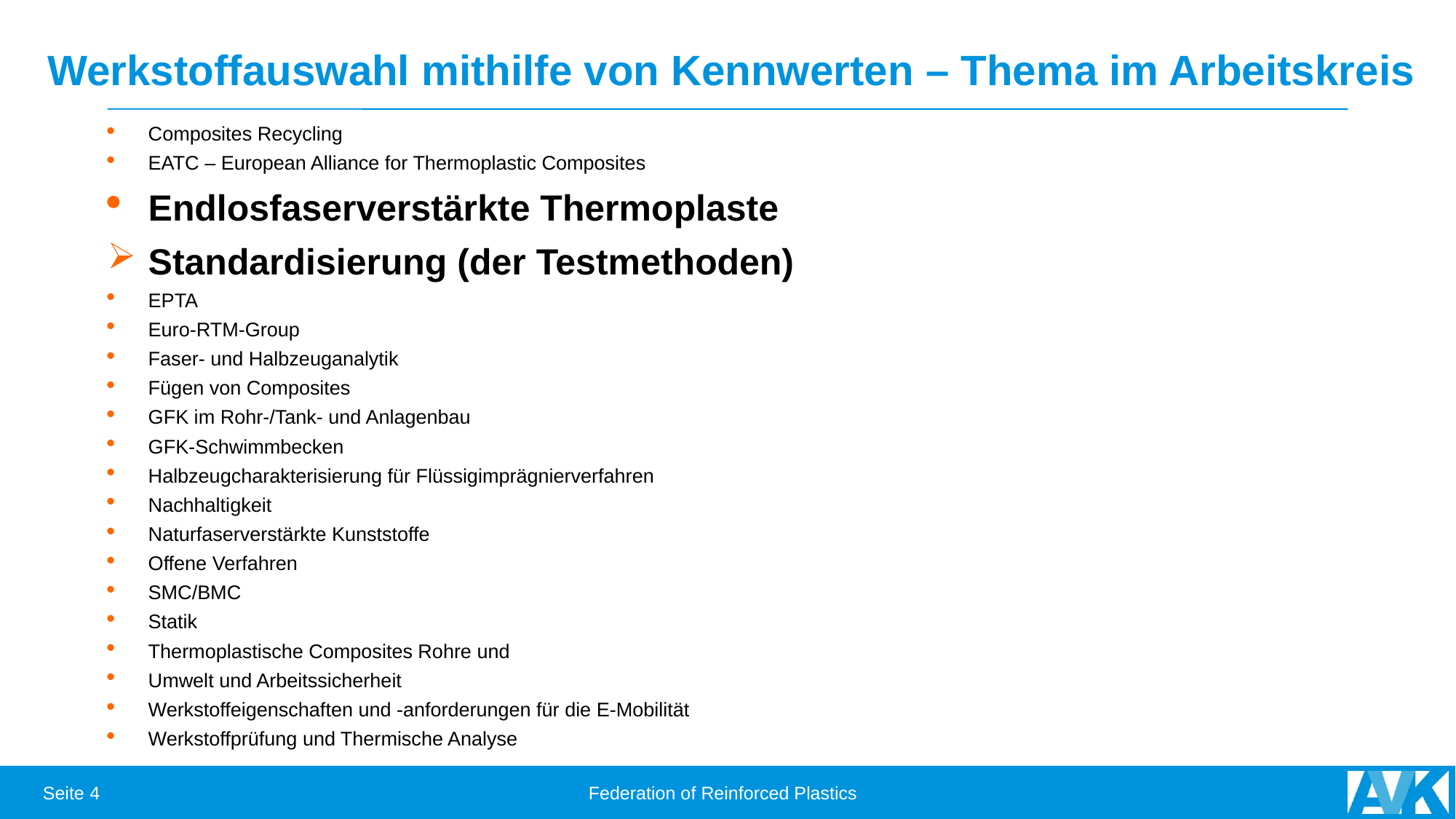

# Werkstoffauswahl mithilfe von Kennwerten – Thema im Arbeitskreis
Composites Recycling
EATC – European Alliance for Thermoplastic Composites
Endlosfaserverstärkte Thermoplaste
Standardisierung (der Testmethoden)
EPTA
Euro-RTM-Group
Faser- und Halbzeuganalytik
Fügen von Composites
GFK im Rohr-/Tank- und Anlagenbau
GFK-Schwimmbecken
Halbzeugcharakterisierung für Flüssigimprägnierverfahren
Nachhaltigkeit
Naturfaserverstärkte Kunststoffe
Offene Verfahren
SMC/BMC
Statik
Thermoplastische Composites Rohre und
Umwelt und Arbeitssicherheit
Werkstoffeigenschaften und -anforderungen für die E-Mobilität
Werkstoffprüfung und Thermische Analyse